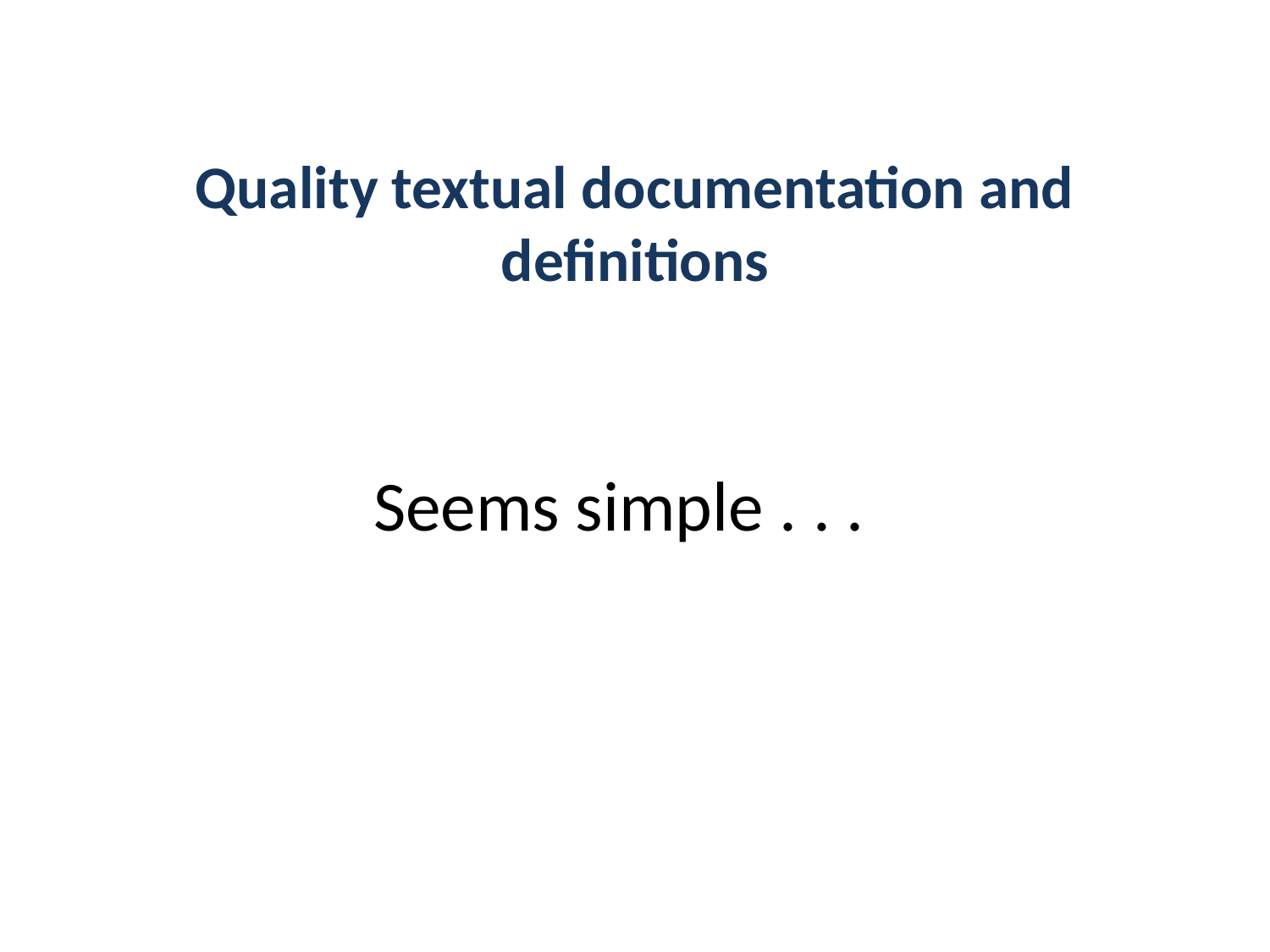

# Quality textual documentation and definitions
Seems simple . . .